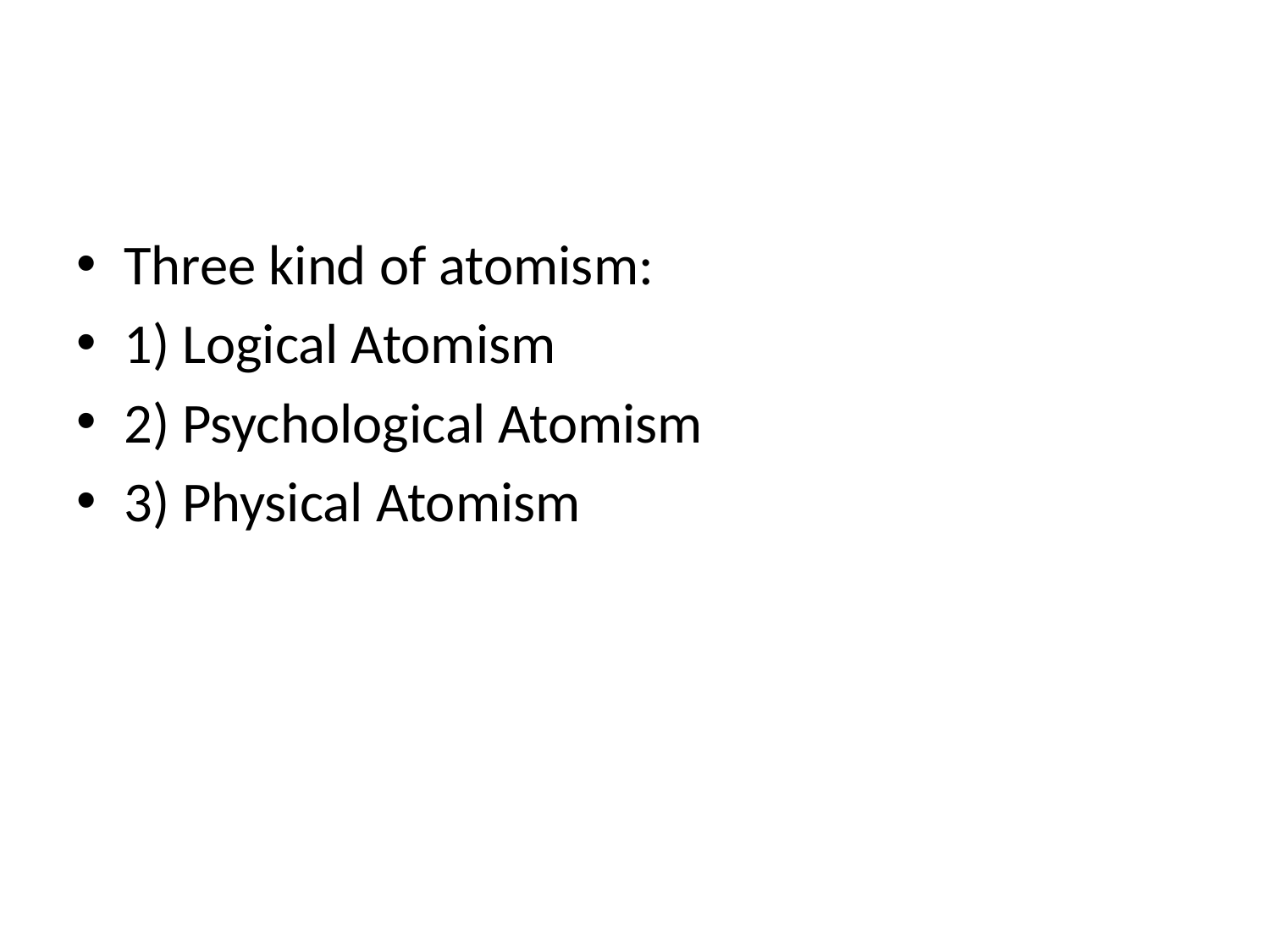

#
Three kind of atomism:
1) Logical Atomism
2) Psychological Atomism
3) Physical Atomism